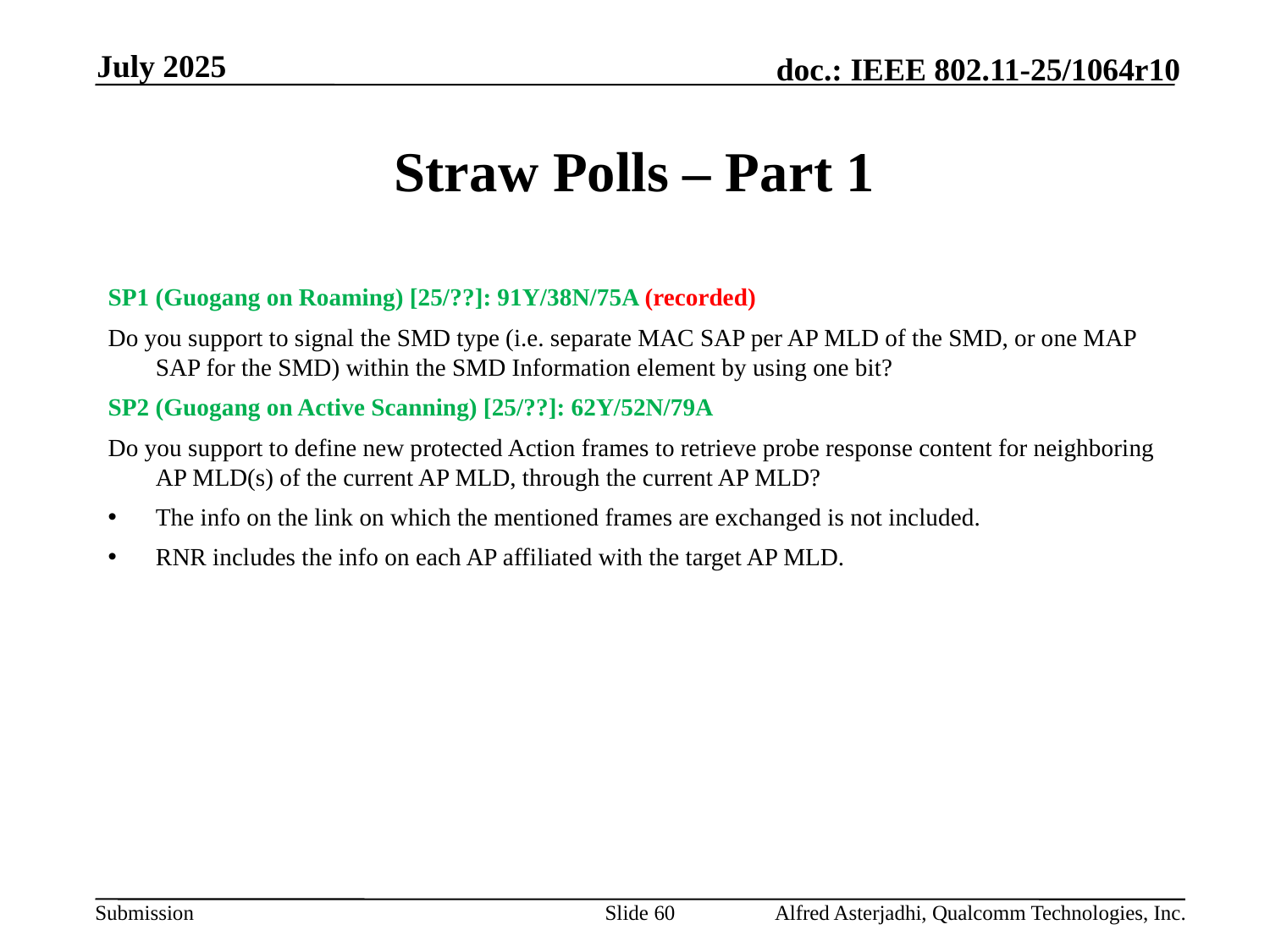

July 2025
# Straw Polls – Part 1
SP1 (Guogang on Roaming) [25/??]: 91Y/38N/75A (recorded)
Do you support to signal the SMD type (i.e. separate MAC SAP per AP MLD of the SMD, or one MAP SAP for the SMD) within the SMD Information element by using one bit?
SP2 (Guogang on Active Scanning) [25/??]: 62Y/52N/79A
Do you support to define new protected Action frames to retrieve probe response content for neighboring AP MLD(s) of the current AP MLD, through the current AP MLD?
The info on the link on which the mentioned frames are exchanged is not included.
RNR includes the info on each AP affiliated with the target AP MLD.
Slide 60
Alfred Asterjadhi, Qualcomm Technologies, Inc.